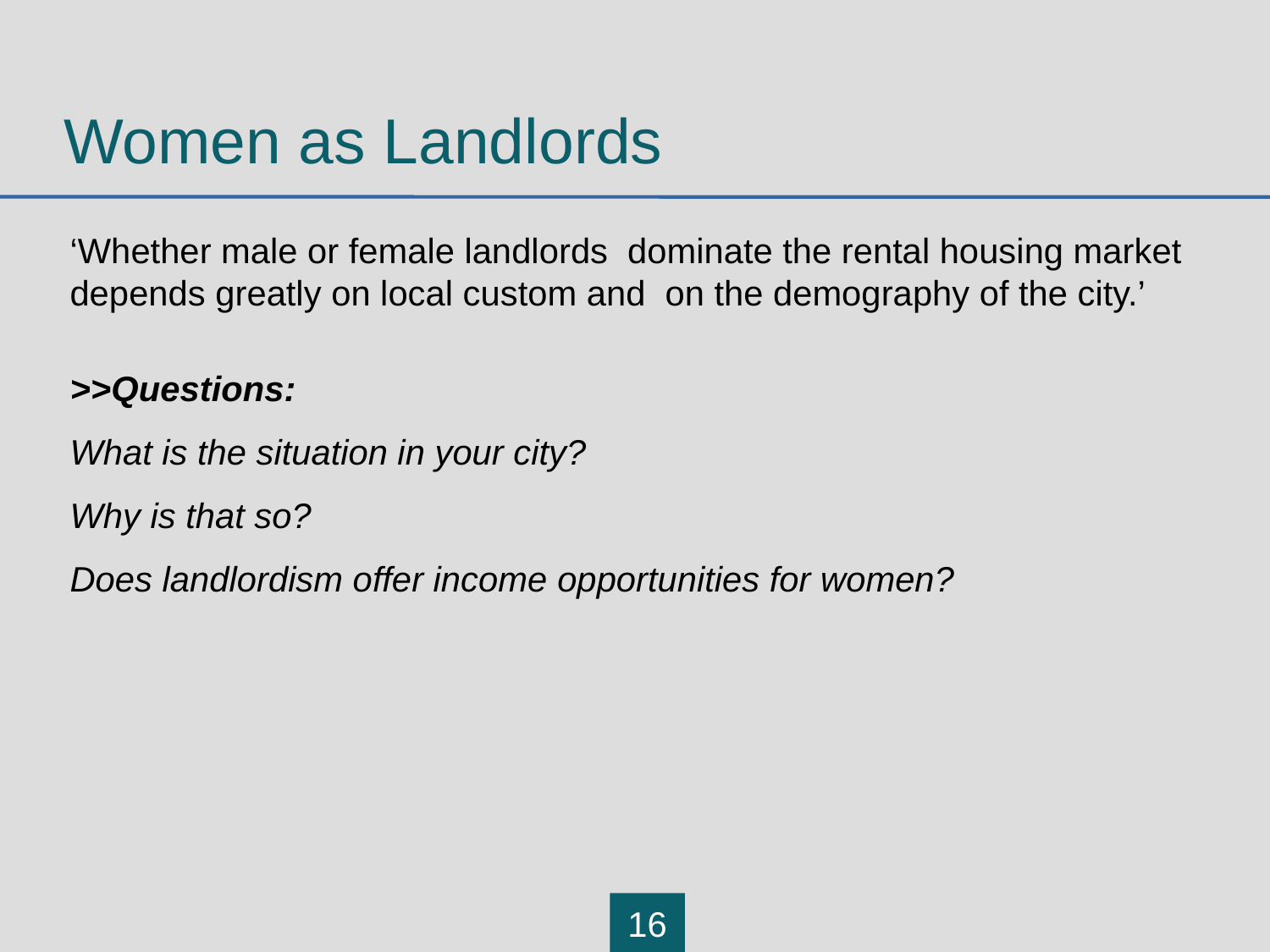

# Women as Landlords
‘Whether male or female landlords  dominate the rental housing market depends greatly on local custom and  on the demography of the city.’
>>Questions:
What is the situation in your city?
Why is that so?
Does landlordism offer income opportunities for women?

16